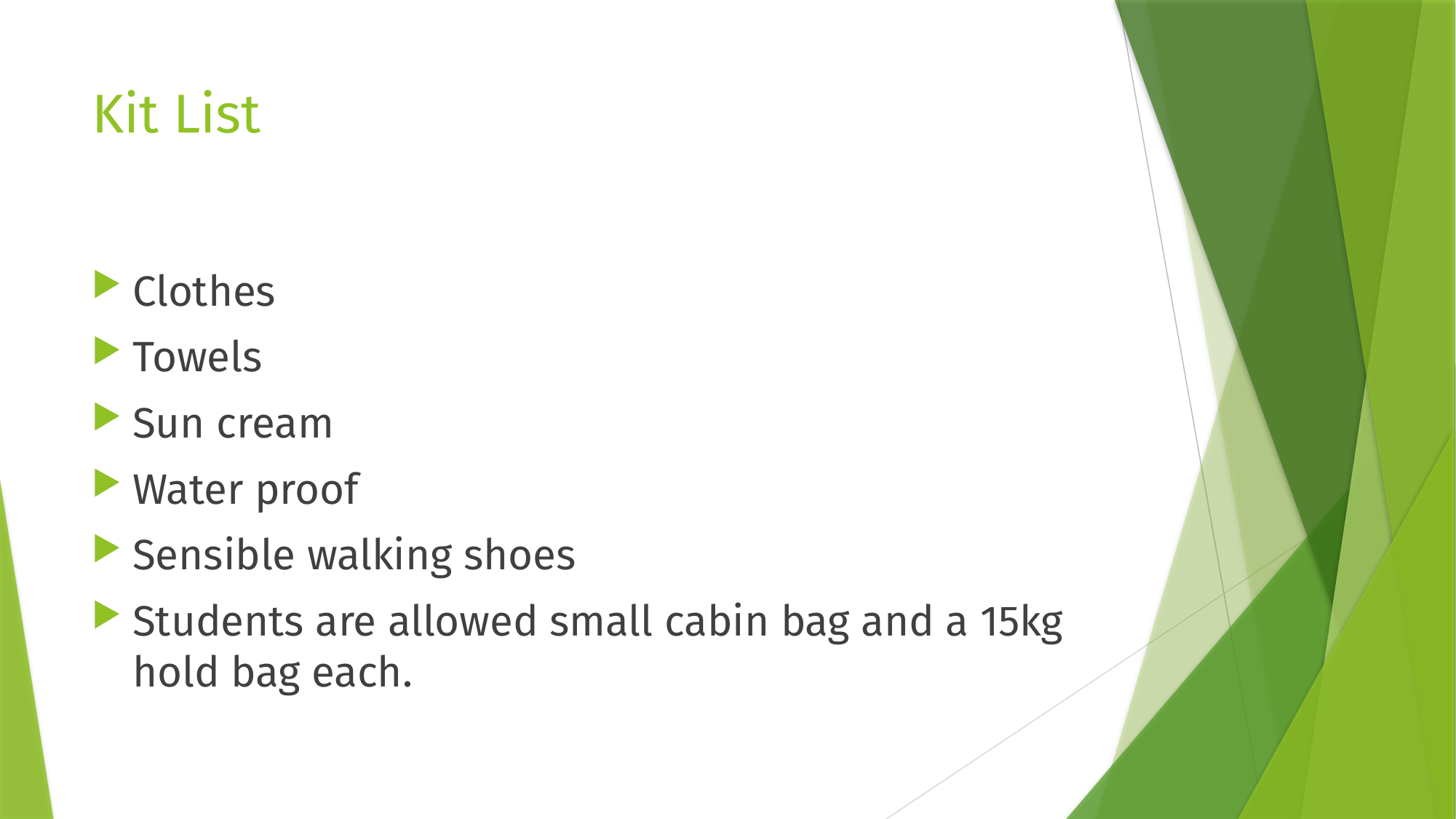

# Kit List
Clothes
Towels
Sun cream
Water proof
Sensible walking shoes
Students are allowed small cabin bag and a 15kg hold bag each.